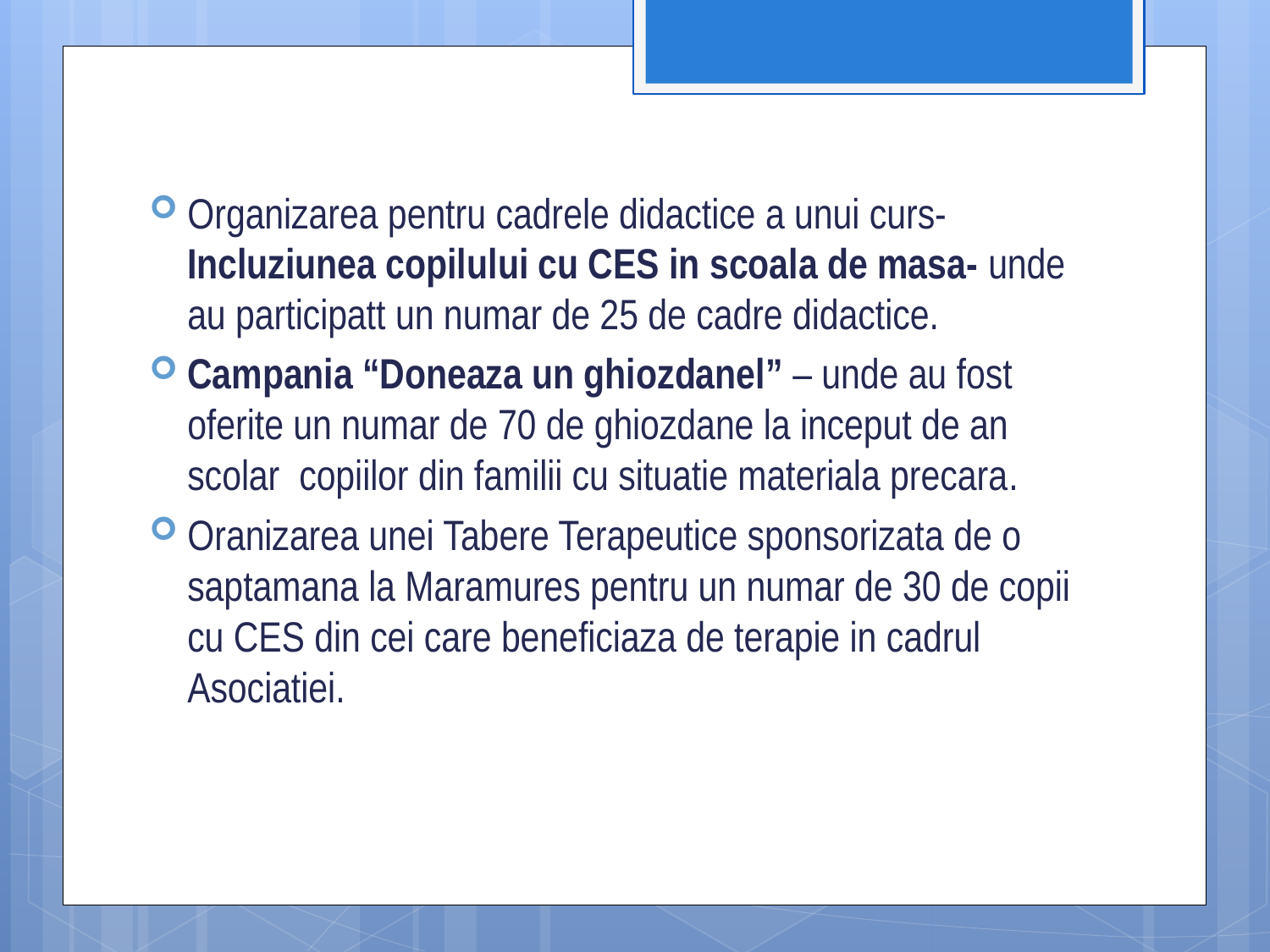

Organizarea pentru cadrele didactice a unui curs- Incluziunea copilului cu CES in scoala de masa- unde au participatt un numar de 25 de cadre didactice.
Campania “Doneaza un ghiozdanel” – unde au fost oferite un numar de 70 de ghiozdane la inceput de an scolar  copiilor din familii cu situatie materiala precara.
Oranizarea unei Tabere Terapeutice sponsorizata de o saptamana la Maramures pentru un numar de 30 de copii cu CES din cei care beneficiaza de terapie in cadrul Asociatiei.